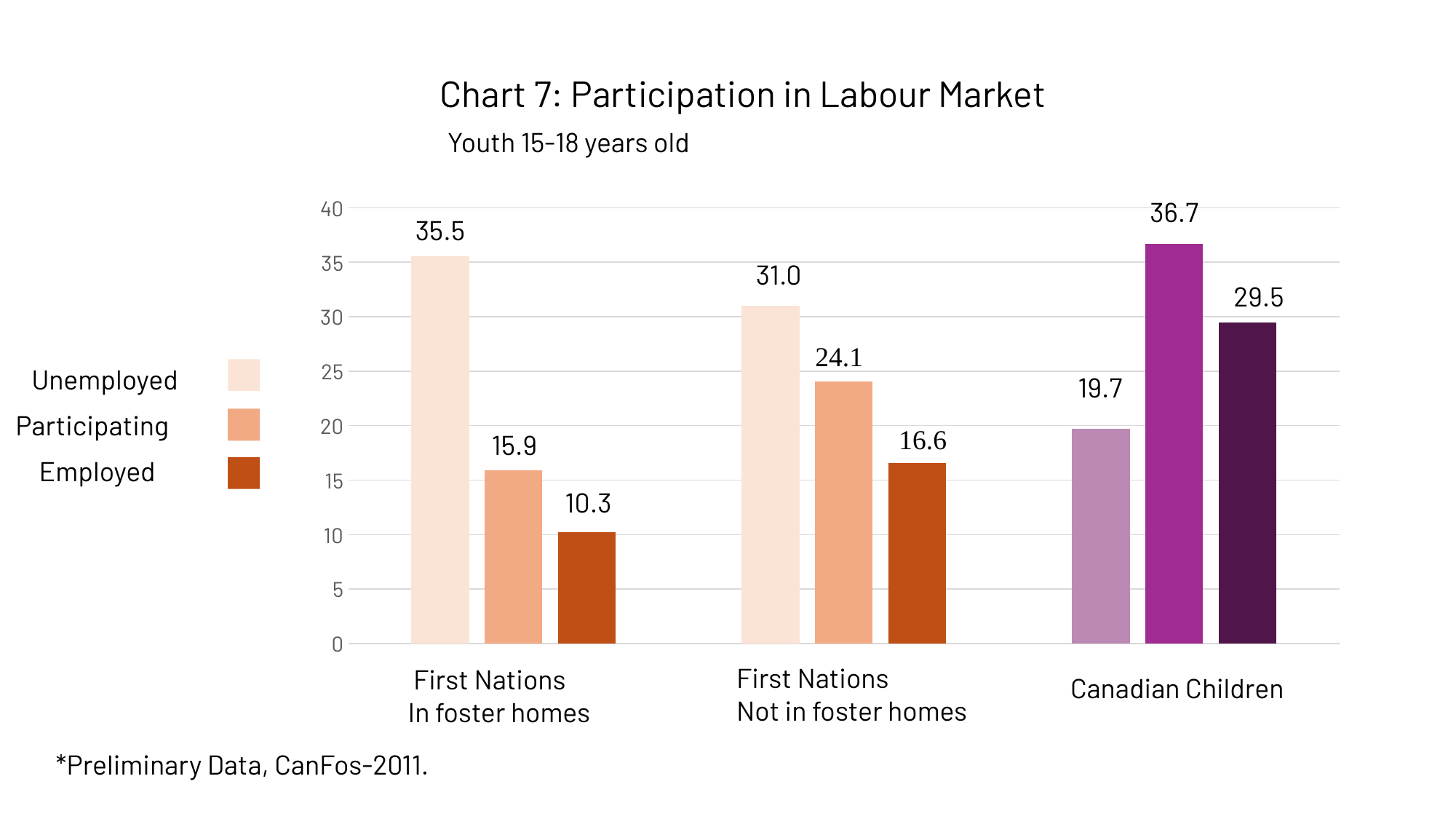

Chart 7: Participation in Labour Market
Youth 15-18 years old
36.7

### Chart

| Category |  |  |  |
|---|---|---|---|
35.5
31.0
29.5
Unemployed

19.7
Participating

15.9
Employed

10.3
First Nations
Not in foster homes
 First Nations
In foster homes
Canadian Children
*Preliminary Data, CanFos-2011.